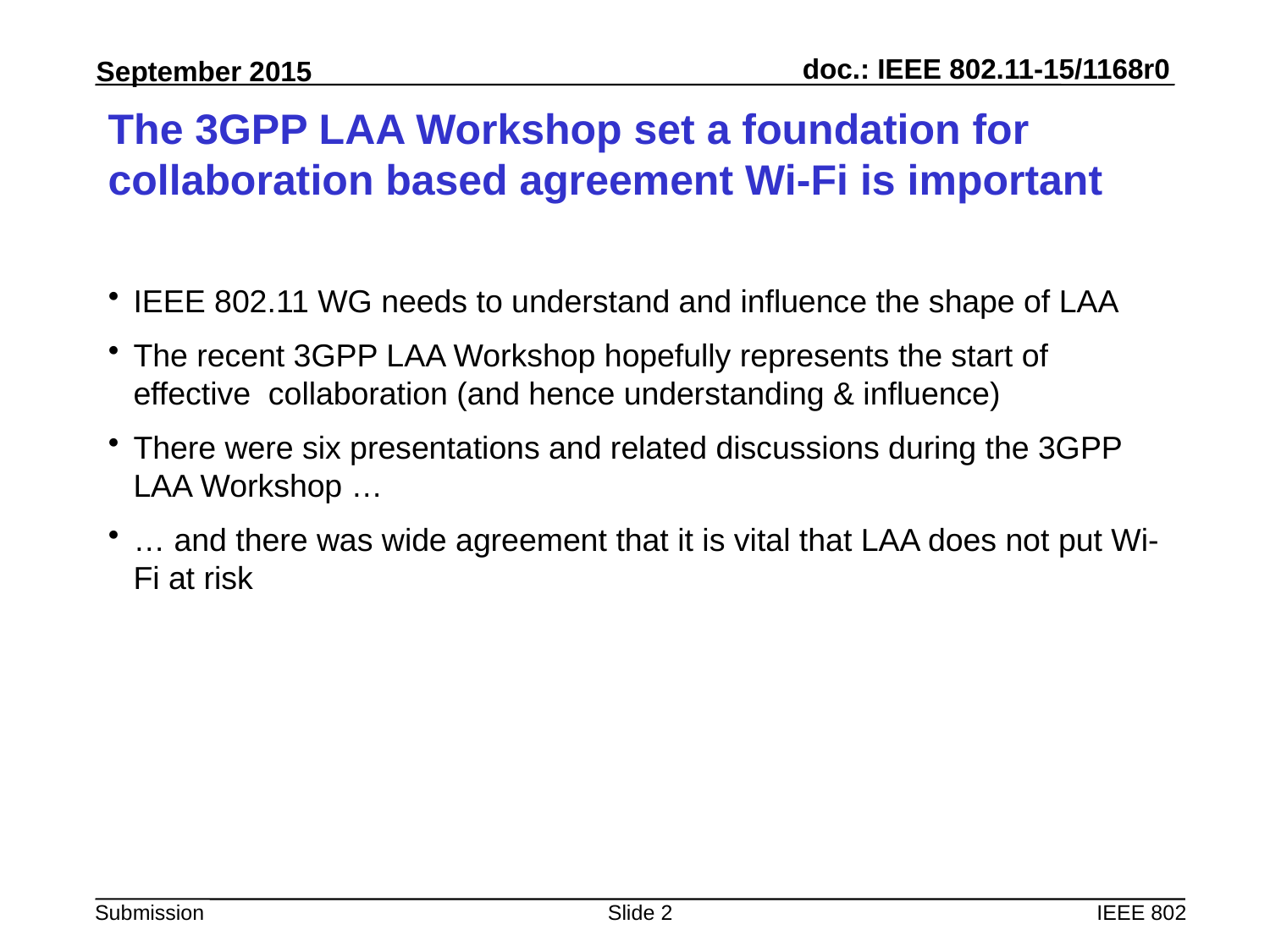

# The 3GPP LAA Workshop set a foundation for collaboration based agreement Wi-Fi is important
IEEE 802.11 WG needs to understand and influence the shape of LAA
The recent 3GPP LAA Workshop hopefully represents the start of effective  collaboration (and hence understanding & influence)
There were six presentations and related discussions during the 3GPP LAA Workshop …
… and there was wide agreement that it is vital that LAA does not put Wi-Fi at risk
Slide 2
IEEE 802